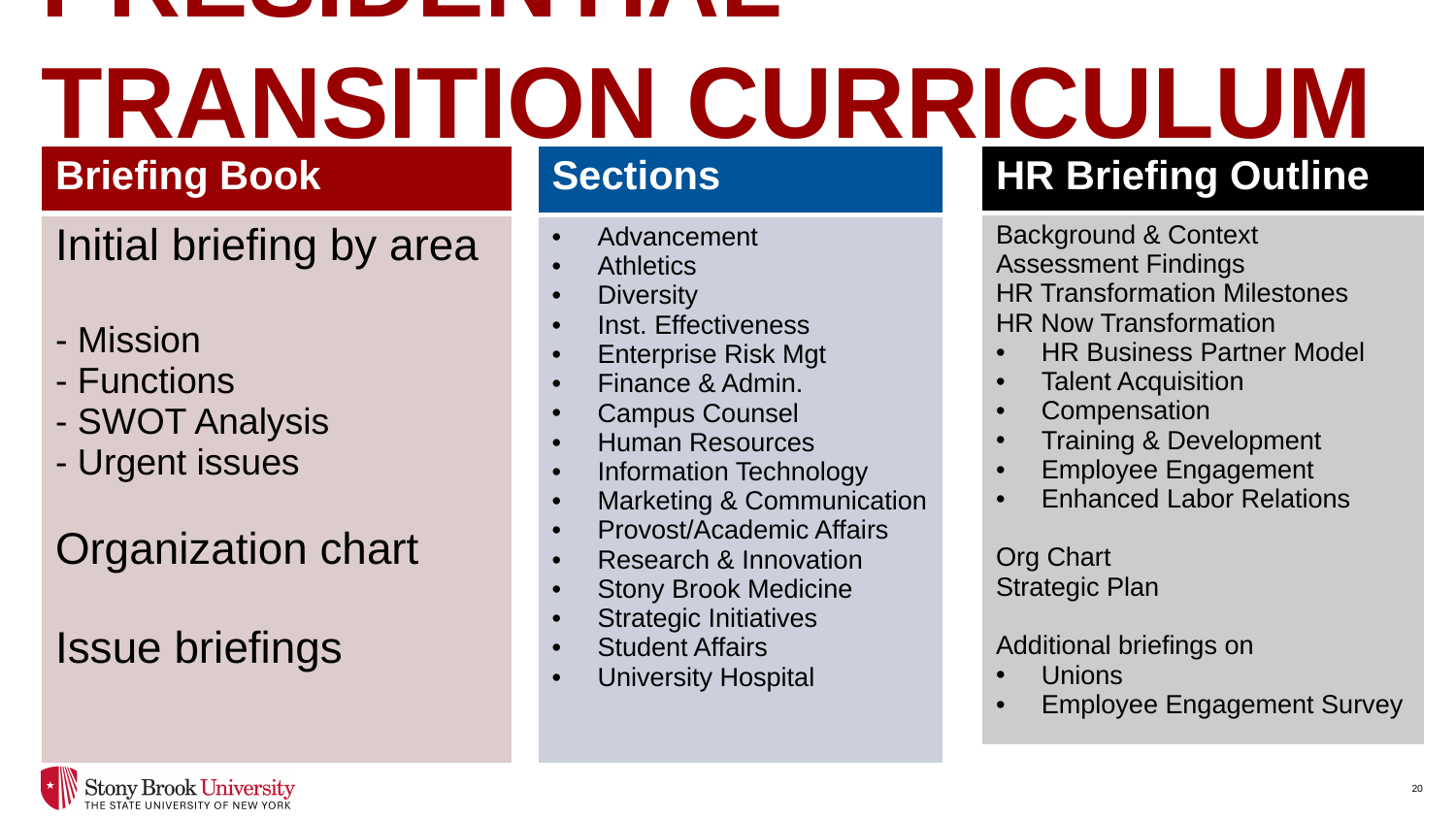

# Presidential Transition Curriculum
| Briefing Book |
| --- |
| Initial briefing by area - Mission - Functions - SWOT Analysis - Urgent issues Organization chart Issue briefings |
| Sections |
| --- |
| Advancement Athletics Diversity Inst. Effectiveness Enterprise Risk Mgt Finance & Admin. Campus Counsel Human Resources Information Technology Marketing & Communication Provost/Academic Affairs Research & Innovation Stony Brook Medicine Strategic Initiatives Student Affairs University Hospital |
| HR Briefing Outline |
| --- |
| Background & Context Assessment Findings HR Transformation Milestones HR Now Transformation HR Business Partner Model Talent Acquisition Compensation Training & Development Employee Engagement Enhanced Labor Relations Org Chart Strategic Plan Additional briefings on Unions Employee Engagement Survey |